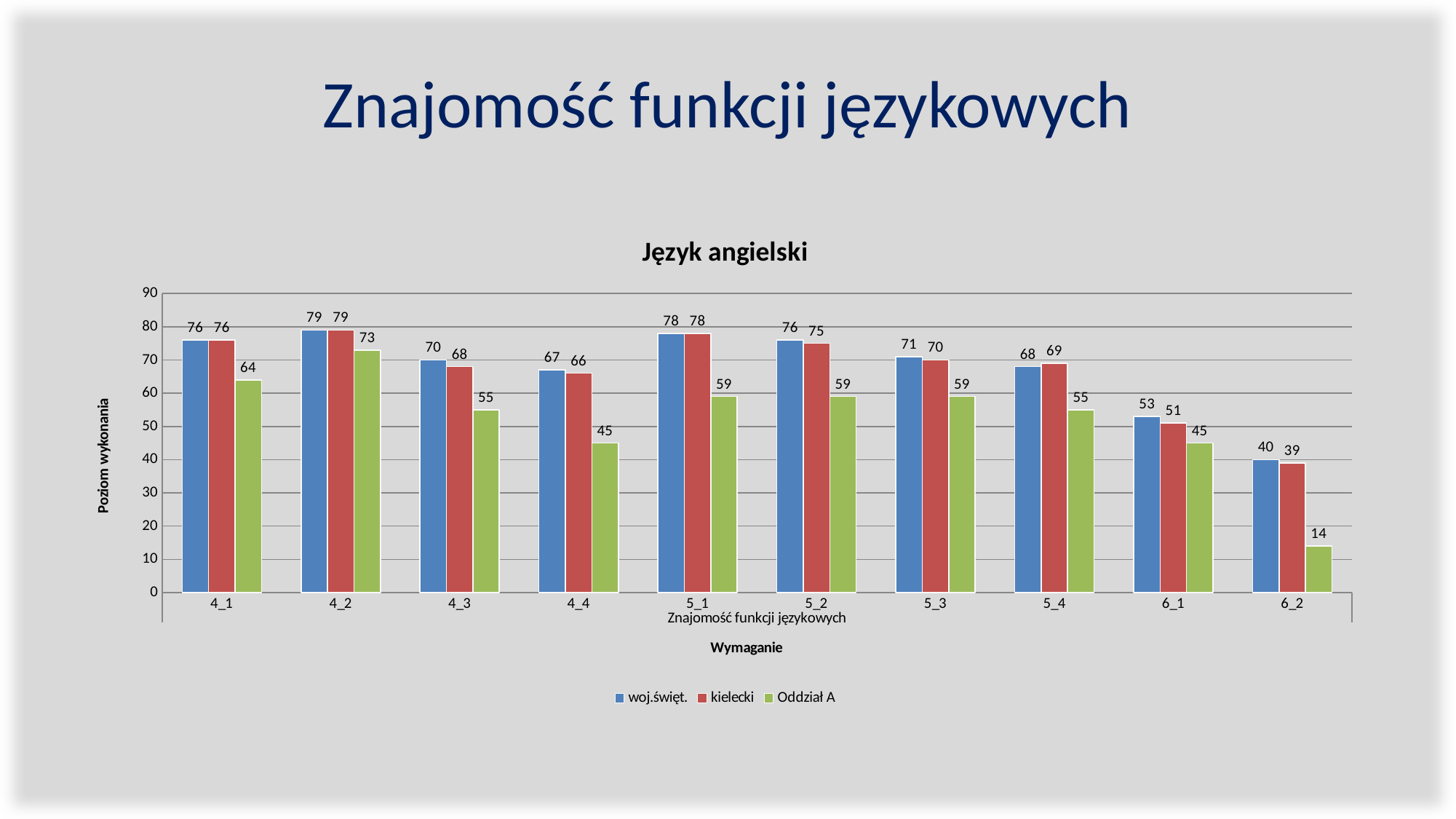

# Znajomość funkcji językowych

### Chart: Język angielski

| Category |  |  |  |
|---|---|---|---|
| 4_1 | 76.0 | 76.0 | 64.0 |
| 4_2 | 79.0 | 79.0 | 73.0 |
| 4_3 | 70.0 | 68.0 | 55.0 |
| 4_4 | 67.0 | 66.0 | 45.0 |
| 5_1 | 78.0 | 78.0 | 59.0 |
| 5_2 | 76.0 | 75.0 | 59.0 |
| 5_3 | 71.0 | 70.0 | 59.0 |
| 5_4 | 68.0 | 69.0 | 55.0 |
| 6_1 | 53.0 | 51.0 | 45.0 |
| 6_2 | 40.0 | 39.0 | 14.0 |